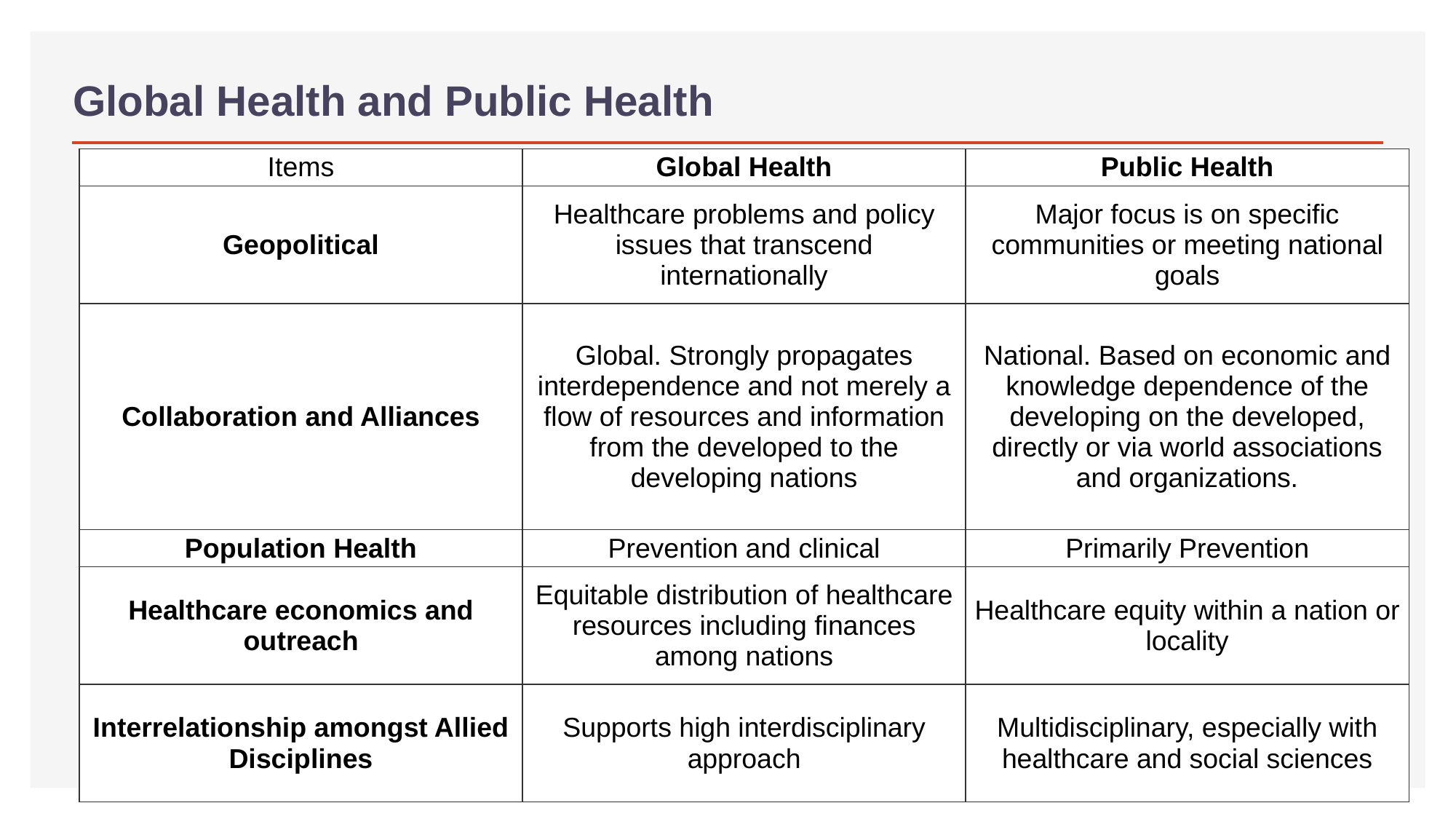

# Global Health and Public Health
| Items | Global Health | Public Health |
| --- | --- | --- |
| Geopolitical | Healthcare problems and policy issues that transcend internationally | Major focus is on specific communities or meeting national goals |
| Collaboration and Alliances | Global. Strongly propagates interdependence and not merely a flow of resources and information from the developed to the developing nations | National. Based on economic and knowledge dependence of the developing on the developed, directly or via world associations and organizations. |
| Population Health | Prevention and clinical | Primarily Prevention |
| Healthcare economics and outreach | Equitable distribution of healthcare resources including finances among nations | Healthcare equity within a nation or locality |
| Interrelationship amongst Allied Disciplines | Supports high interdisciplinary approach | Multidisciplinary, especially with healthcare and social sciences |